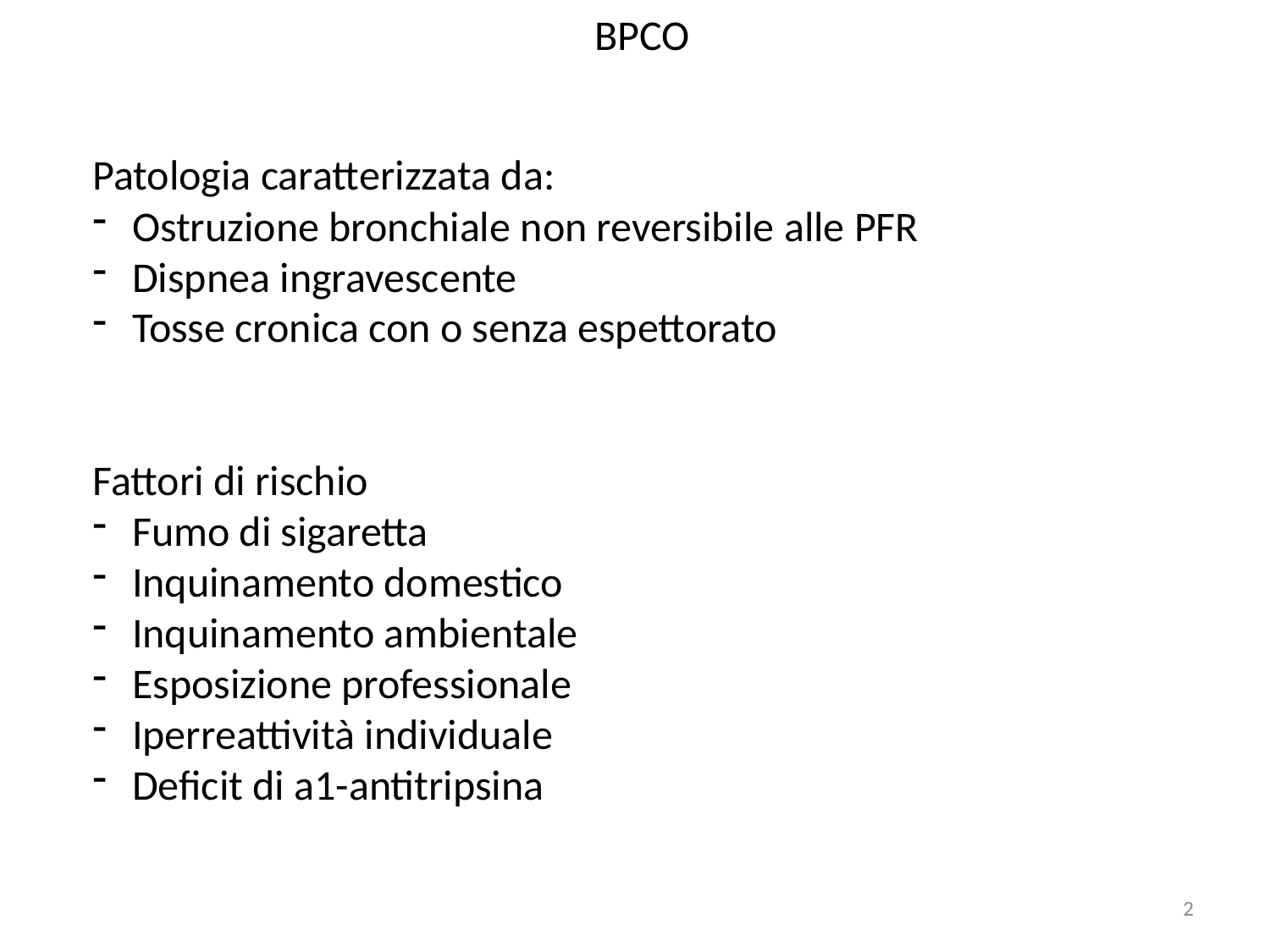

BPCO
Patologia caratterizzata da:
Ostruzione bronchiale non reversibile alle PFR
Dispnea ingravescente
Tosse cronica con o senza espettorato

Fattori di rischio
Fumo di sigaretta
Inquinamento domestico
Inquinamento ambientale
Esposizione professionale
Iperreattività individuale
Deficit di a1-antitripsina
2